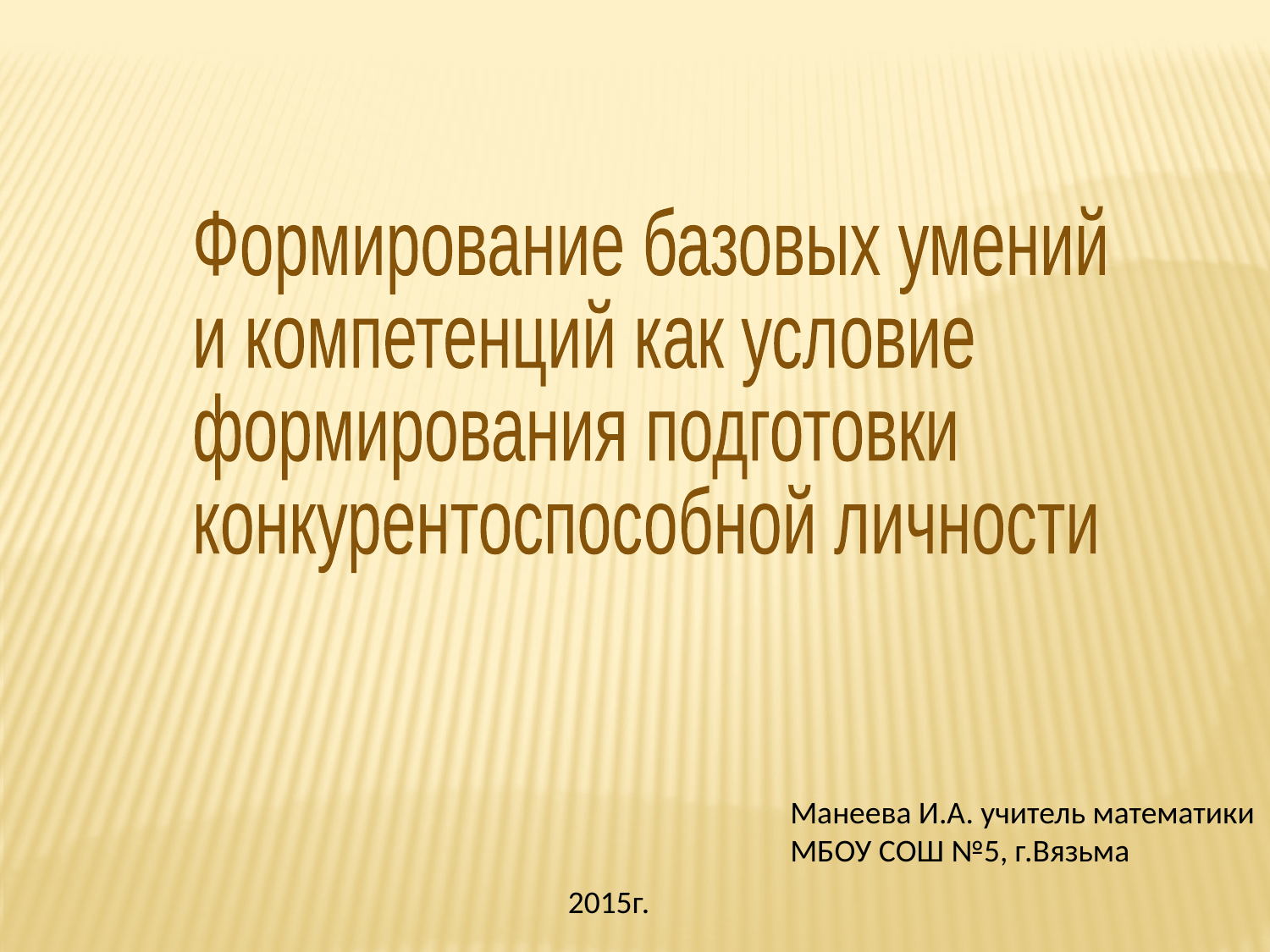

Формирование базовых умений
и компетенций как условие
формирования подготовки
конкурентоспособной личности

Манеева И.А. учитель математики
МБОУ СОШ №5, г.Вязьма

2015г.